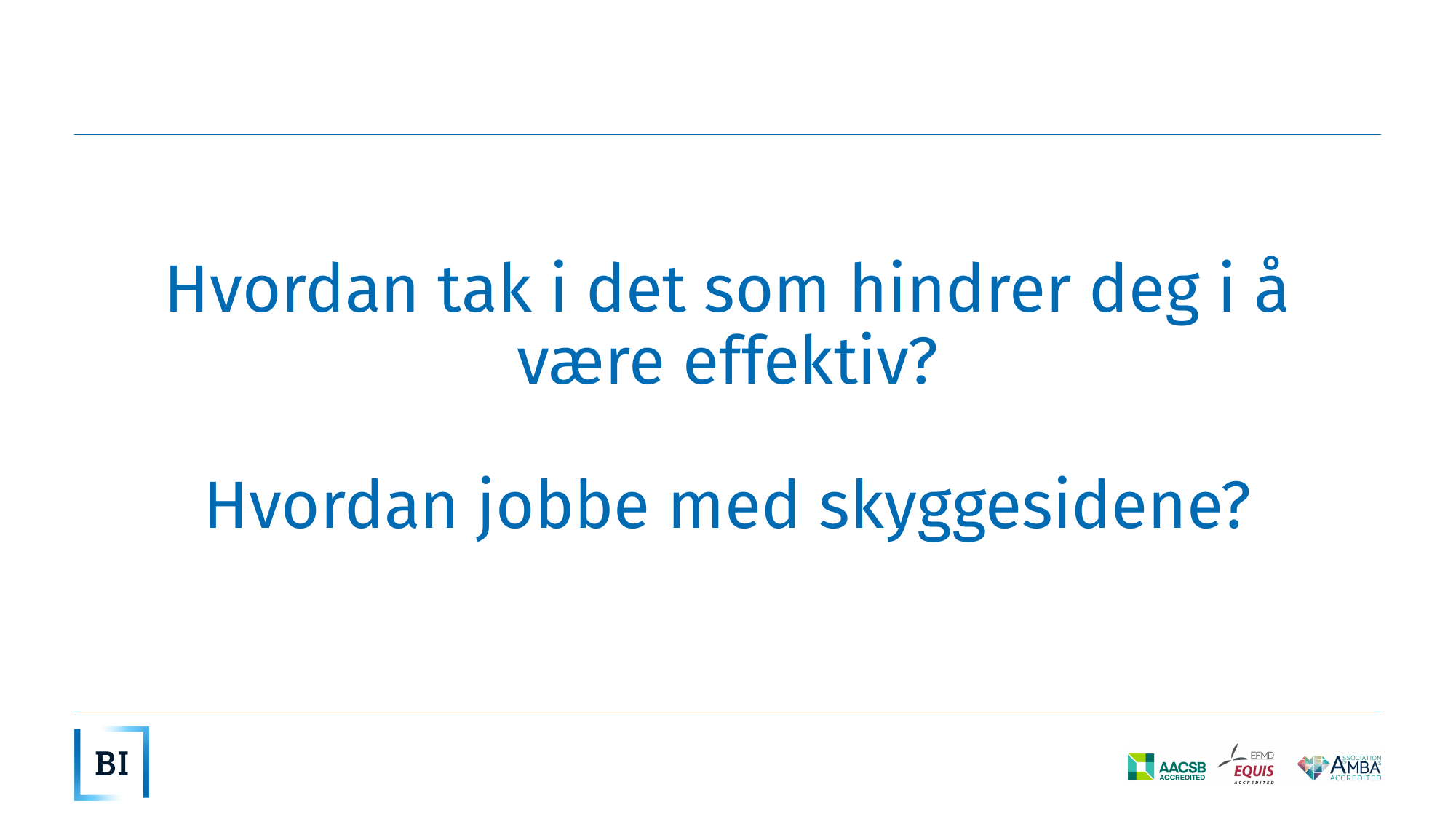

# Hvordan tak i det som hindrer deg i å være effektiv? Hvordan jobbe med skyggesidene?